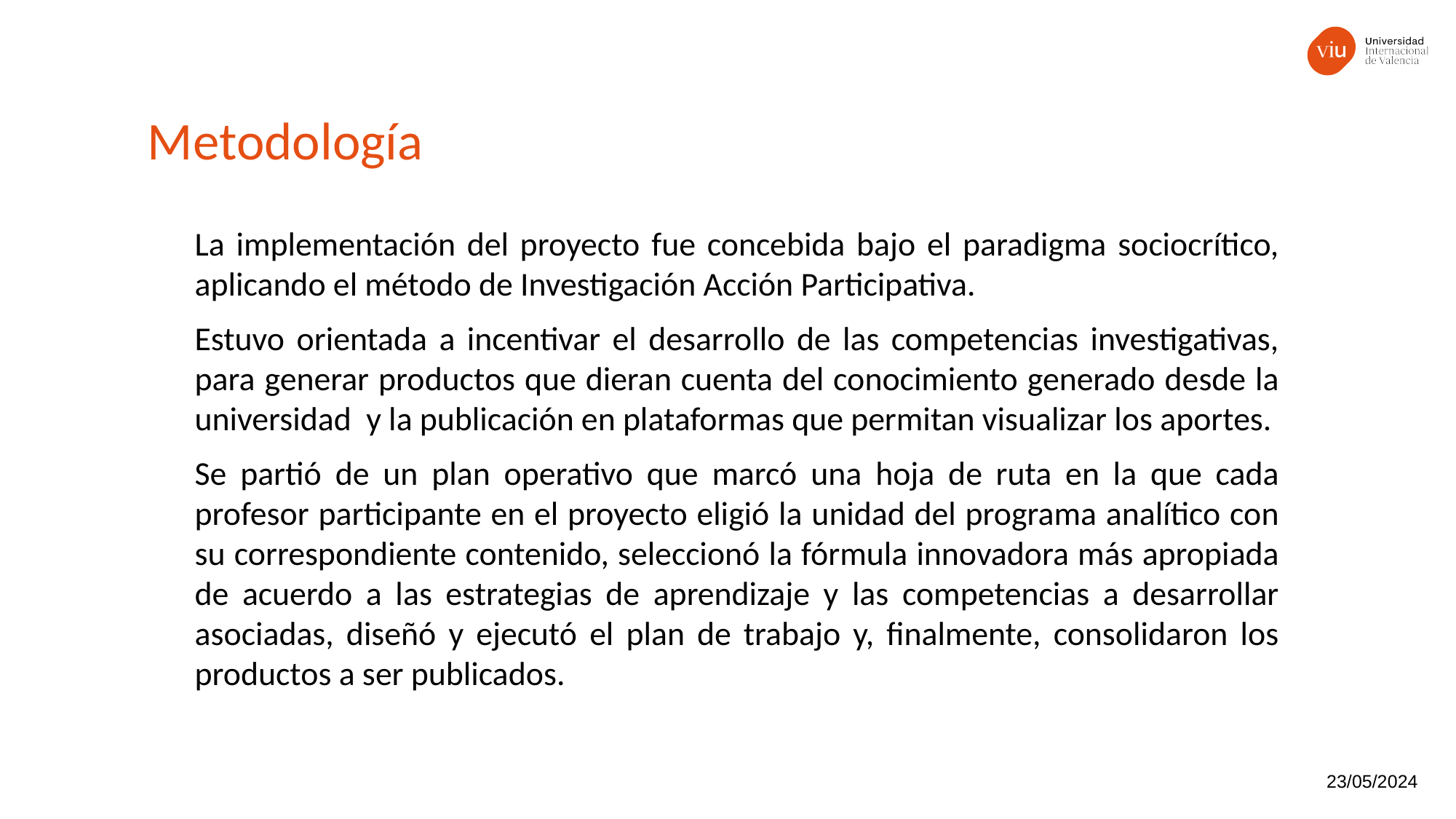

Metodología
La implementación del proyecto fue concebida bajo el paradigma sociocrítico, aplicando el método de Investigación Acción Participativa.

Estuvo orientada a incentivar el desarrollo de las competencias investigativas, para generar productos que dieran cuenta del conocimiento generado desde la universidad  y la publicación en plataformas que permitan visualizar los aportes.

Se partió de un plan operativo que marcó una hoja de ruta en la que cada profesor participante en el proyecto eligió la unidad del programa analítico con su correspondiente contenido, seleccionó la fórmula innovadora más apropiada de acuerdo a las estrategias de aprendizaje y las competencias a desarrollar asociadas, diseñó y ejecutó el plan de trabajo y, finalmente, consolidaron los productos a ser publicados.